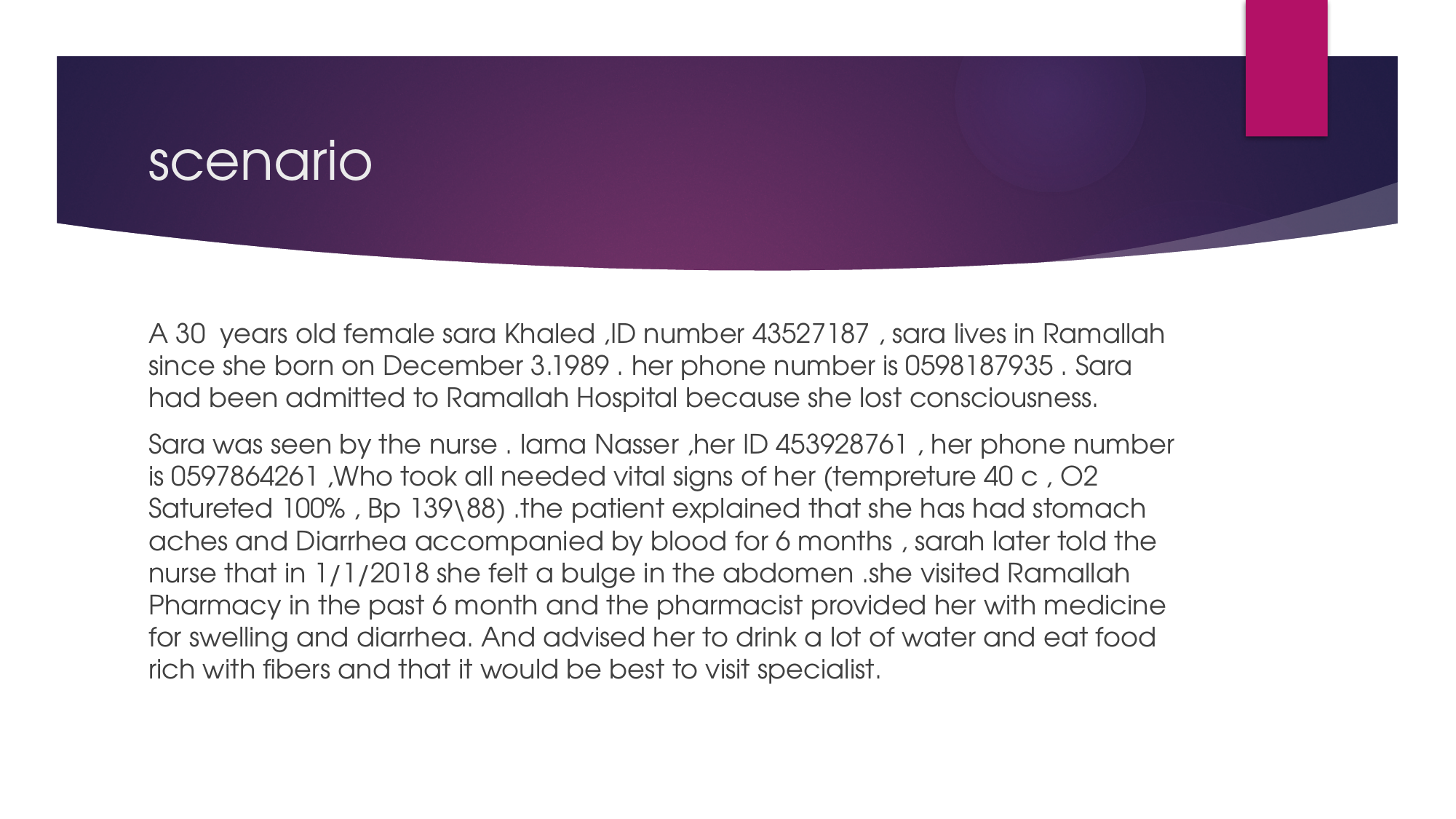

# scenario
A 30  years old female sara Khaled ,ID number 43527187 , sara lives in Ramallah since she born on December 3.1989 . her phone number is 0598187935 . Sara had been admitted to Ramallah Hospital because she lost consciousness.
Sara was seen by the nurse . lama Nasser ,her ID 453928761 , her phone number is 0597864261 ,Who took all needed vital signs of her (tempreture 40 c , O2 Satureted 100% , Bp 139\88) .the patient explained that she has had stomach aches and Diarrhea accompanied by blood for 6 months , sarah later told the nurse that in 1/1/2018 she felt a bulge in the abdomen .she visited Ramallah Pharmacy in the past 6 month and the pharmacist provided her with medicine for swelling and diarrhea. And advised her to drink a lot of water and eat food rich with fibers and that it would be best to visit specialist.